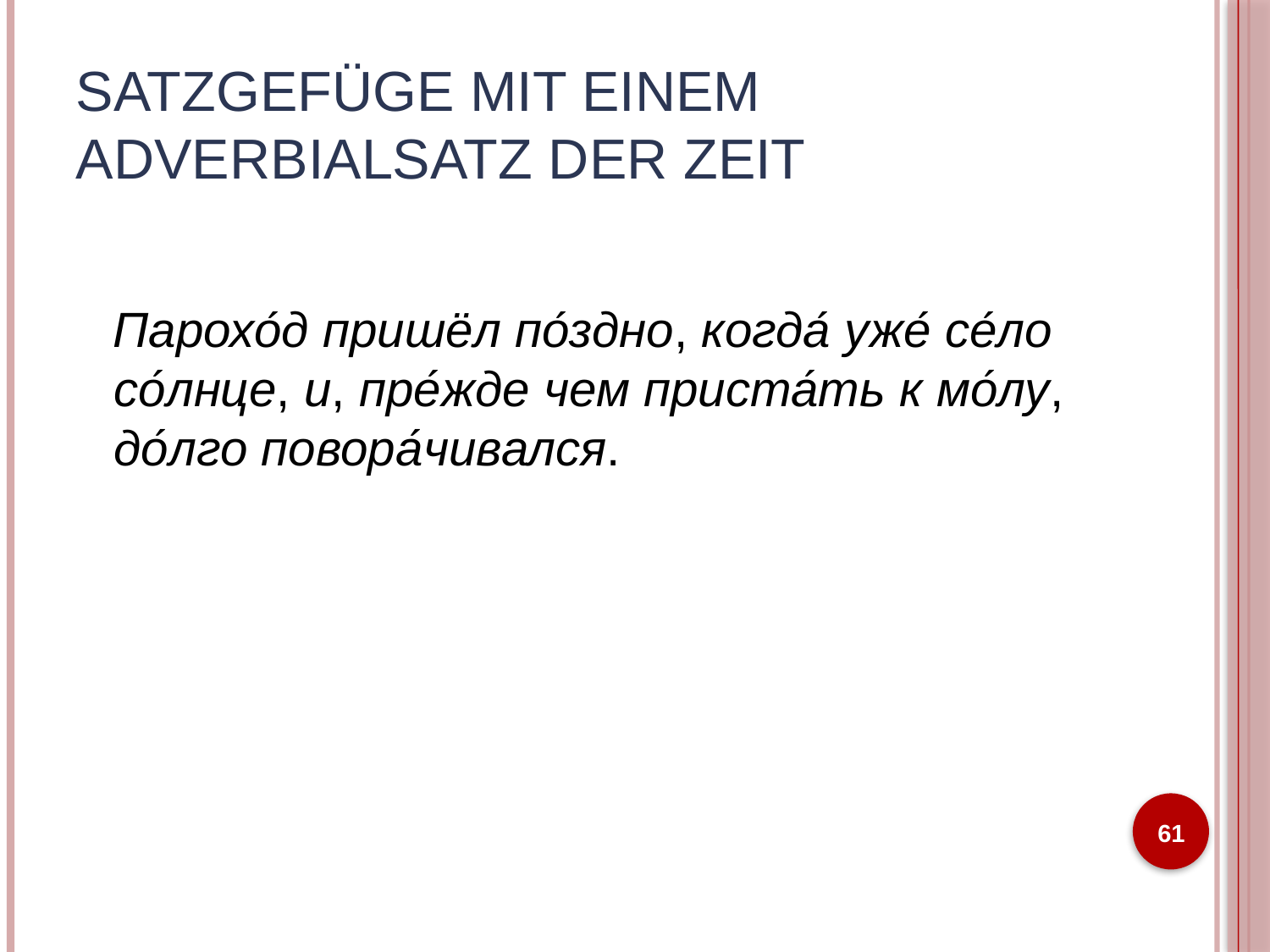

# Satzgefüge mit einem Adverbialsatz der Zeit

Парохо́д пришëл по́здно, когда́ уже́ се́ло со́лнце, и, пре́жде чем приста́ть к мо́лу, до́лго повора́чивался.

61